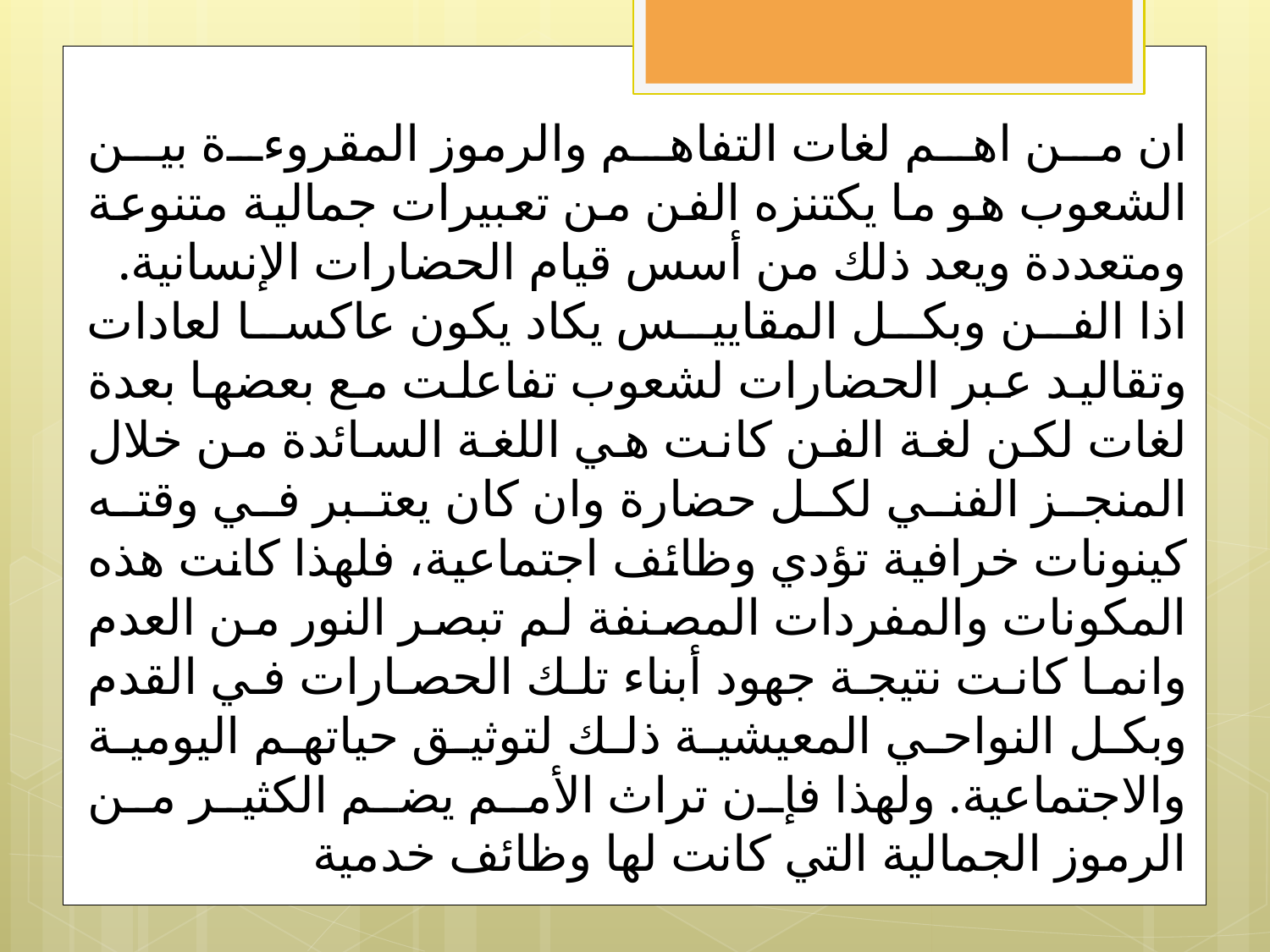

ان من اهم لغات التفاهم والرموز المقروءة بين الشعوب هو ما يكتنزه الفن من تعبيرات جمالية متنوعة ومتعددة ويعد ذلك من أسس قيام الحضارات الإنسانية.
اذا الفن وبكل المقاييس يكاد يكون عاكسا لعادات وتقاليد عبر الحضارات لشعوب تفاعلت مع بعضها بعدة لغات لكن لغة الفن كانت هي اللغة السائدة من خلال المنجز الفني لكل حضارة وان كان يعتبر في وقته كينونات خرافية تؤدي وظائف اجتماعية، فلهذا كانت هذه المكونات والمفردات المصنفة لم تبصر النور من العدم وانما كانت نتيجة جهود أبناء تلك الحصارات في القدم وبكل النواحي المعيشية ذلك لتوثيق حياتهم اليومية والاجتماعية. ولهذا فإن تراث الأمم يضم الكثير من الرموز الجمالية التي كانت لها وظائف خدمية